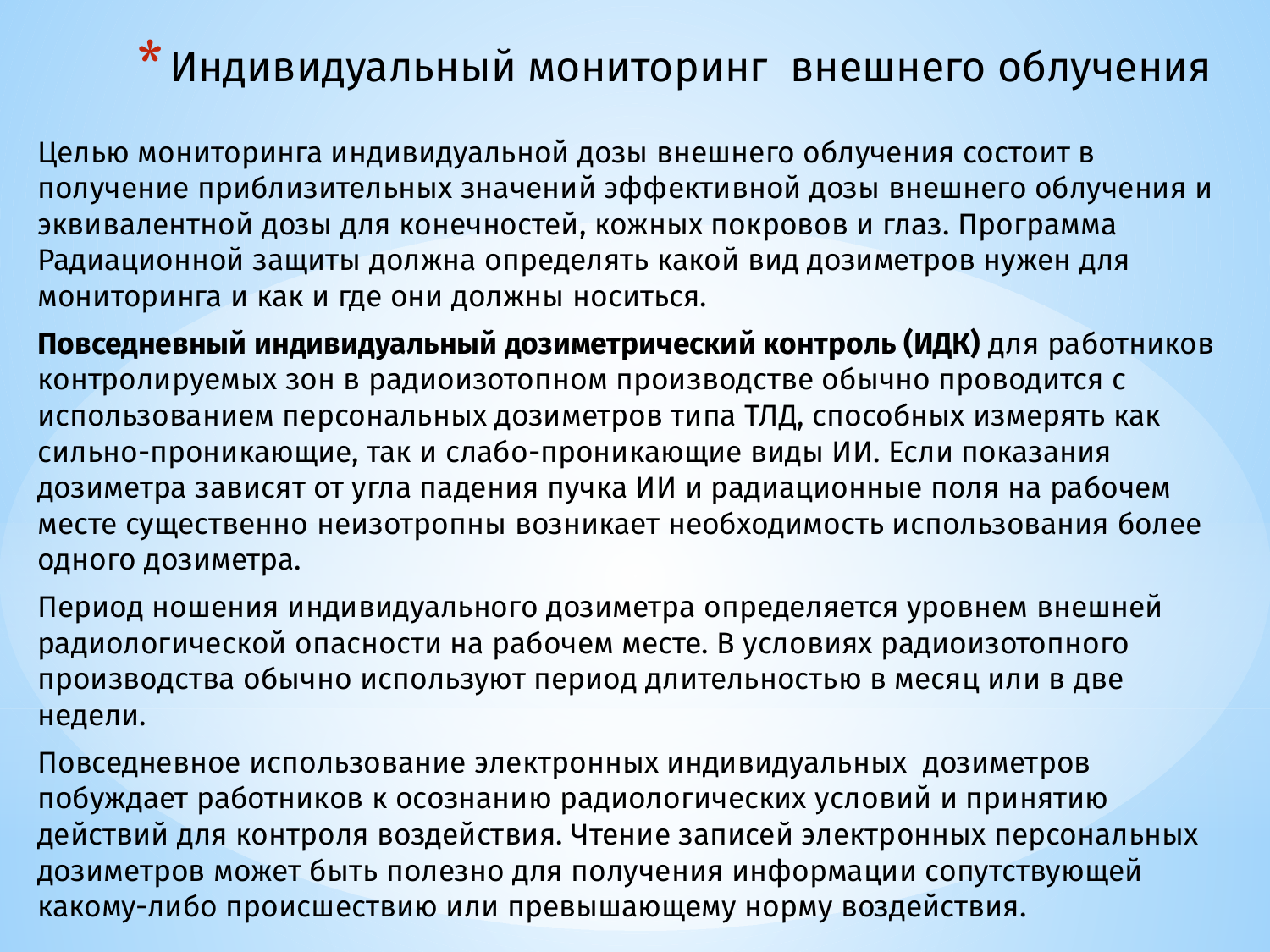

# Индивидуальный мониторинг  внешнего облучения
Целью мониторинга индивидуальной дозы внешнего облучения состоит в получение приблизительных значений эффективной дозы внешнего облучения и эквивалентной дозы для конечностей, кожных покровов и глаз. Программа Радиационной защиты должна определять какой вид дозиметров нужен для мониторинга и как и где они должны носиться.
Повседневный индивидуальный дозиметрический контроль (ИДК) для работников контролируемых зон в радиоизотопном производстве обычно проводится с использованием персональных дозиметров типа ТЛД, способных измерять как сильно-проникающие, так и слабо-проникающие виды ИИ. Если показания дозиметра зависят от угла падения пучка ИИ и радиационные поля на рабочем месте существенно неизотропны возникает необходимость использования более одного дозиметра.
Период ношения индивидуального дозиметра определяется уровнем внешней радиологической опасности на рабочем месте. В условиях радиоизотопного производства обычно используют период длительностью в месяц или в две недели.
Повседневное использование электронных индивидуальных  дозиметров побуждает работников к осознанию радиологических условий и принятию действий для контроля воздействия. Чтение записей электронных персональных дозиметров может быть полезно для получения информации сопутствующей какому-либо происшествию или превышающему норму воздействия.